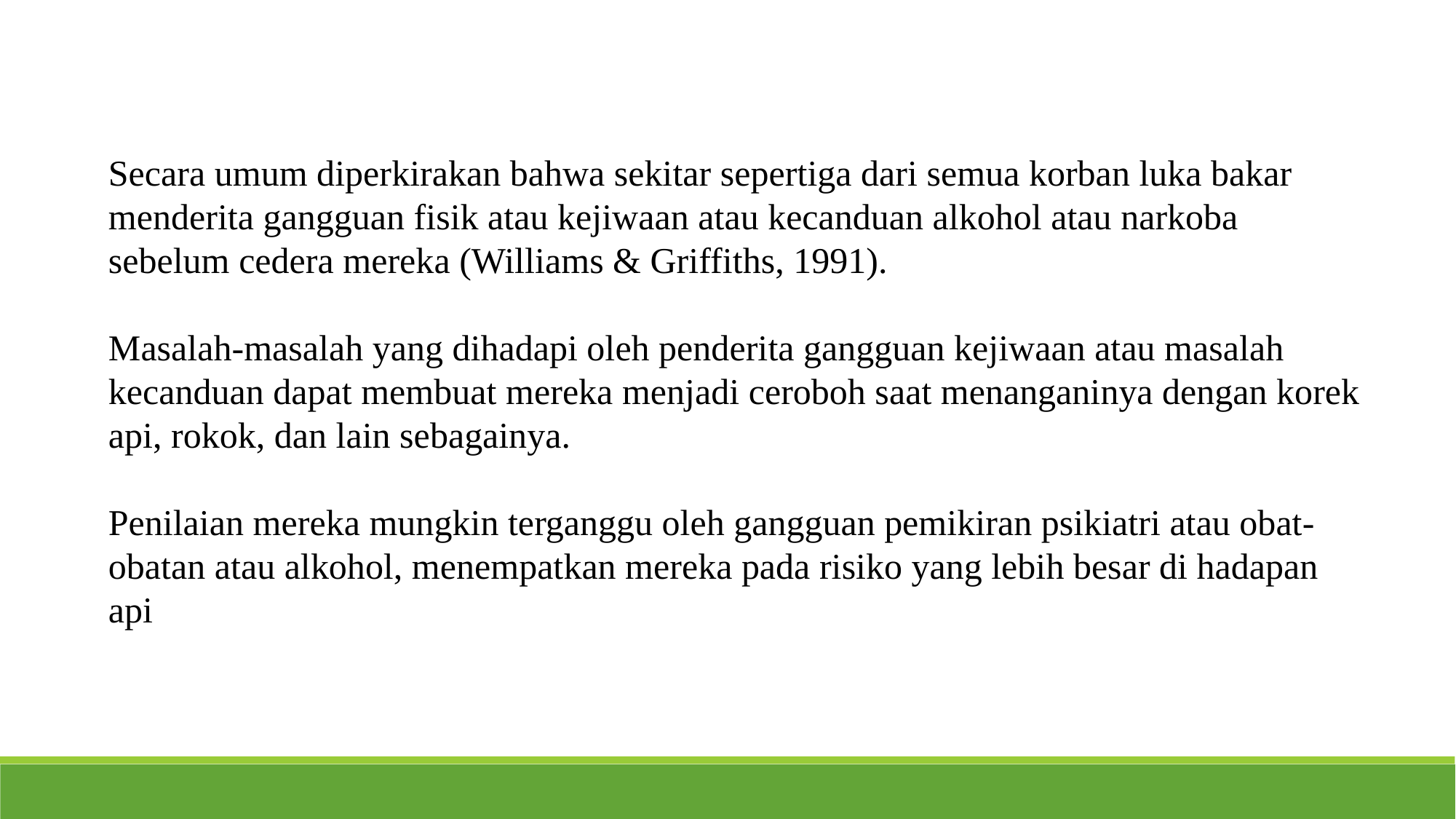

Secara umum diperkirakan bahwa sekitar sepertiga dari semua korban luka bakar menderita gangguan fisik atau kejiwaan atau kecanduan alkohol atau narkoba sebelum cedera mereka (Williams & Griffiths, 1991).

Masalah-masalah yang dihadapi oleh penderita gangguan kejiwaan atau masalah kecanduan dapat membuat mereka menjadi ceroboh saat menanganinya dengan korek api, rokok, dan lain sebagainya.

Penilaian mereka mungkin terganggu oleh gangguan pemikiran psikiatri atau obat-obatan atau alkohol, menempatkan mereka pada risiko yang lebih besar di hadapan api